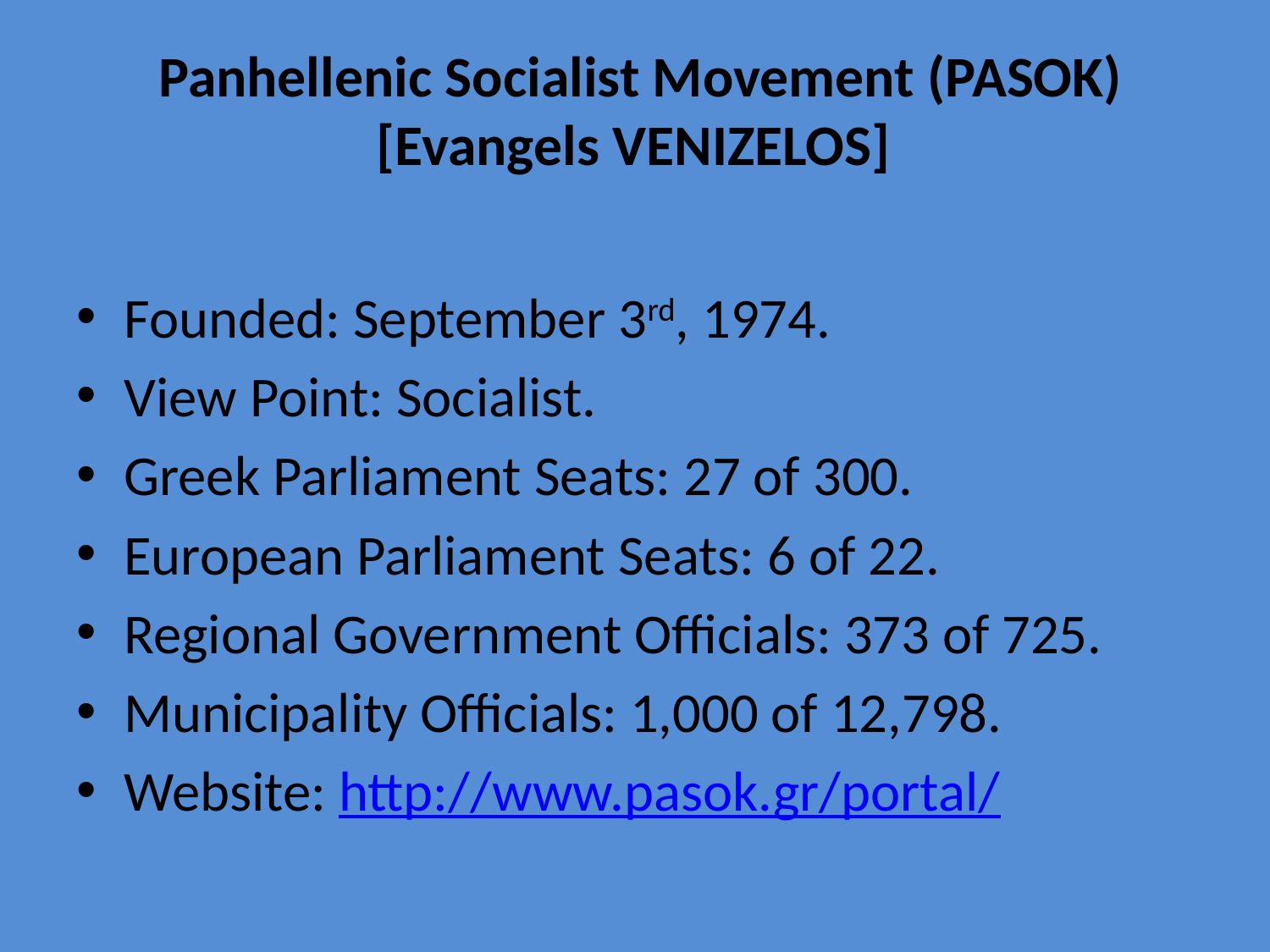

# Panhellenic Socialist Movement (PASOK) [Evangels VENIZELOS]
Founded: September 3rd, 1974.
View Point: Socialist.
Greek Parliament Seats: 27 of 300.
European Parliament Seats: 6 of 22.
Regional Government Officials: 373 of 725.
Municipality Officials: 1,000 of 12,798.
Website: http://www.pasok.gr/portal/